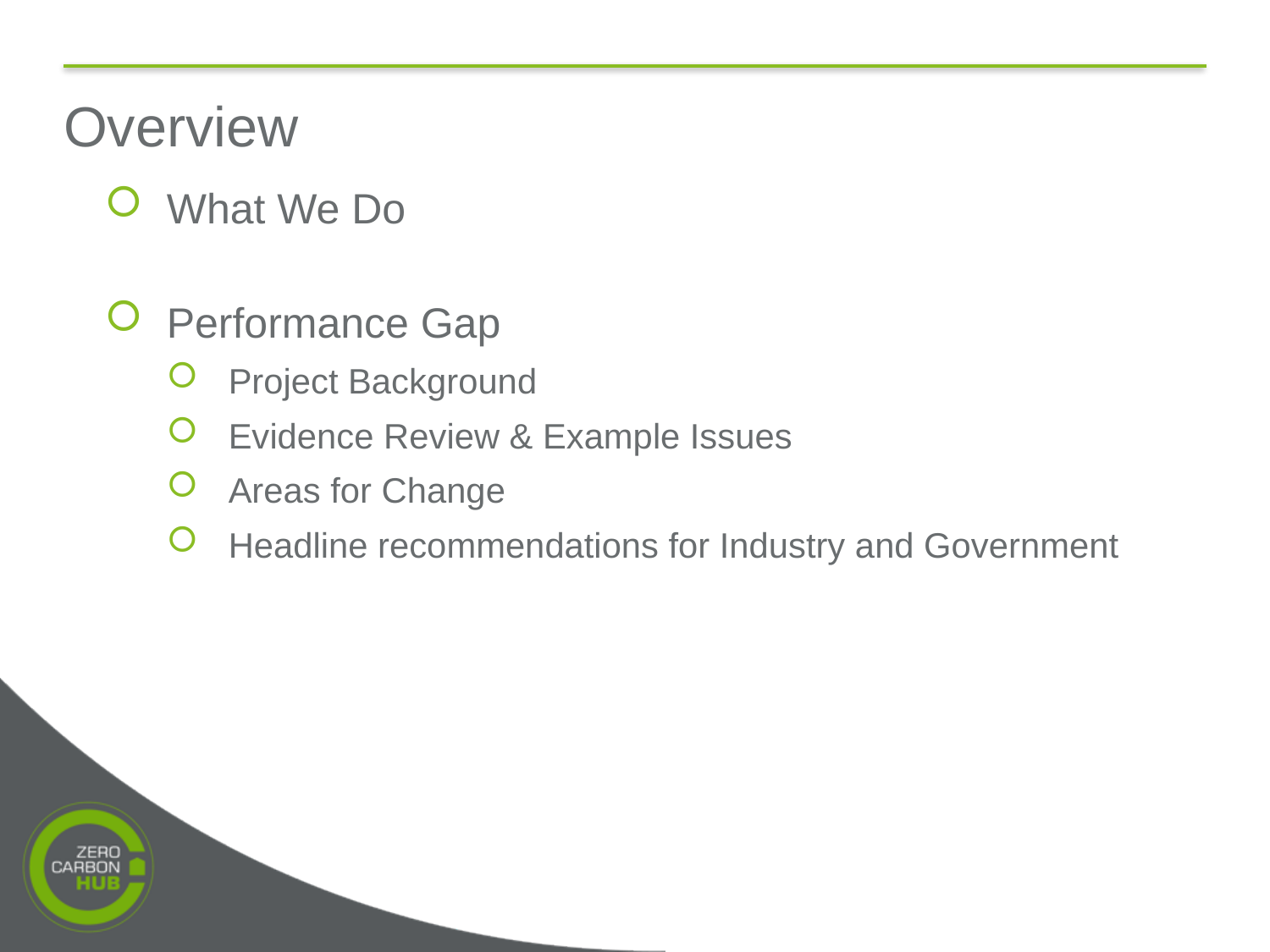

# Overview
What We Do
Performance Gap
Project Background
Evidence Review & Example Issues
Areas for Change
Headline recommendations for Industry and Government